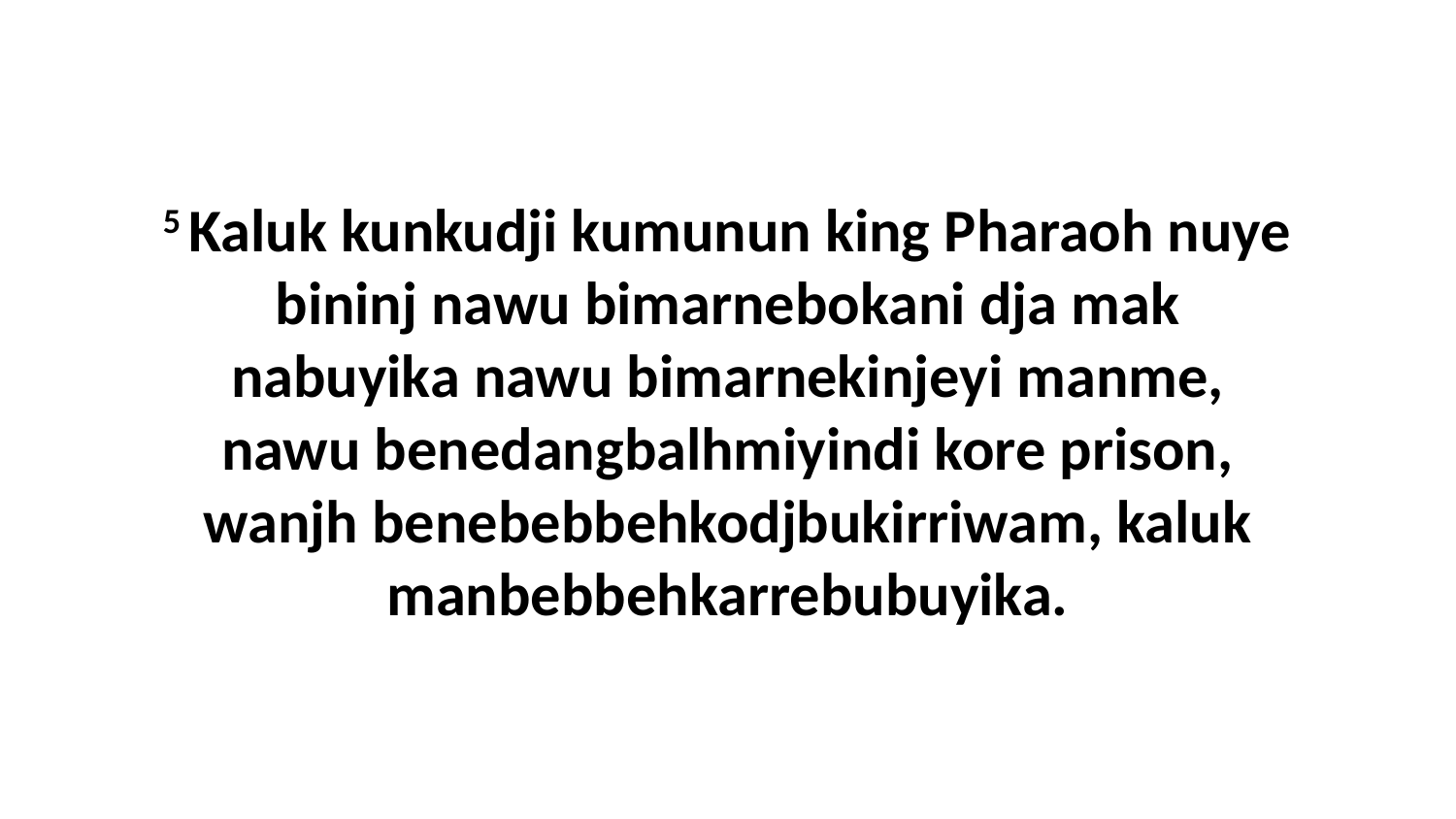

5 Kaluk kunkudji kumunun king Pharaoh nuye bininj nawu bimarnebokani dja mak nabuyika nawu bimarnekinjeyi manme, nawu benedangbalhmiyindi kore prison, wanjh benebebbehkodjbukirriwam, kaluk manbebbehkarrebubuyika.